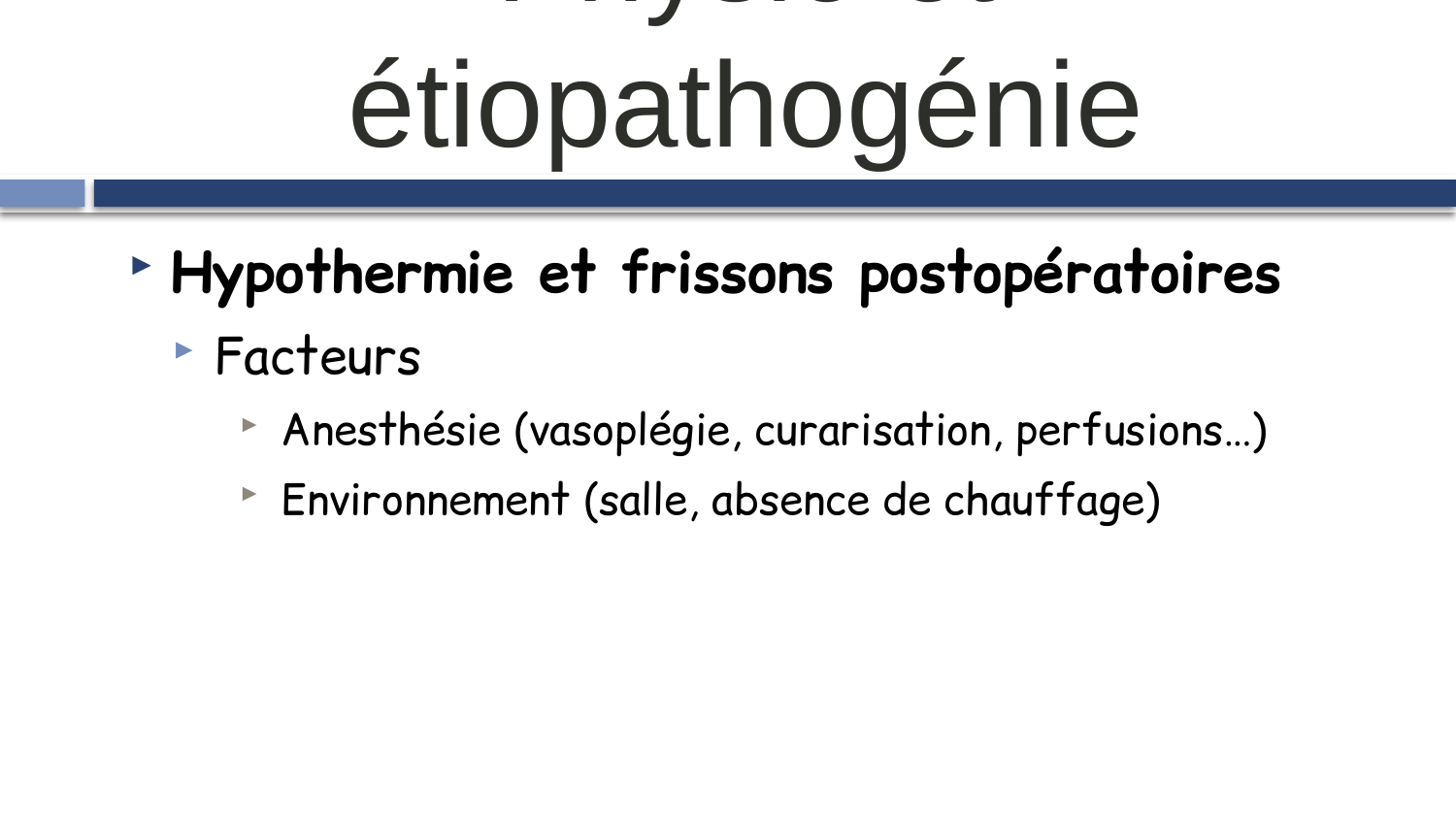

# Physio et étiopathogénie
Hypothermie et frissons postopératoires
Facteurs
Anesthésie (vasoplégie, curarisation, perfusions…)
Environnement (salle, absence de chauffage)